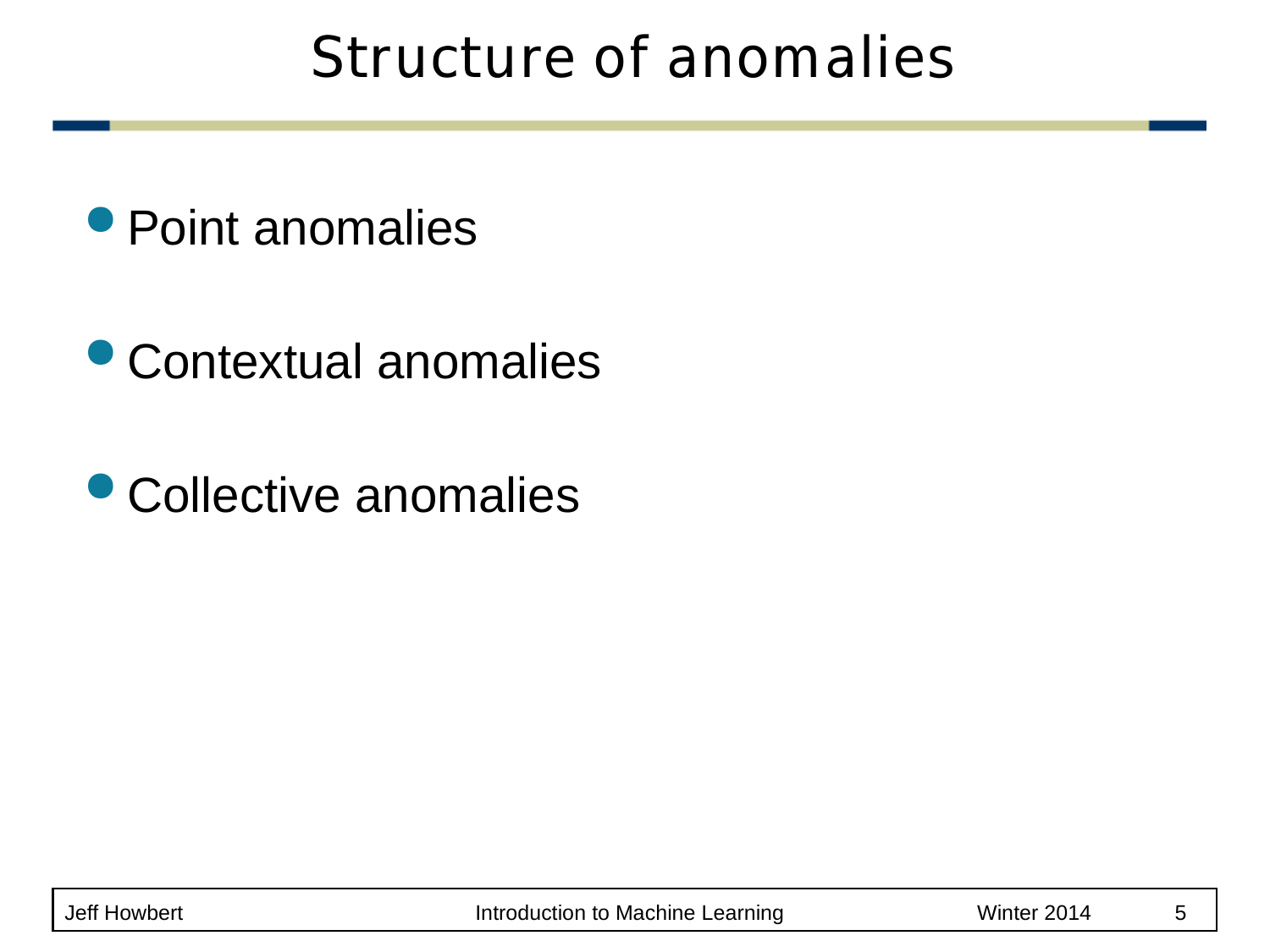

Structure of anomalies
Point anomalies

Contextual anomalies

Collective anomalies